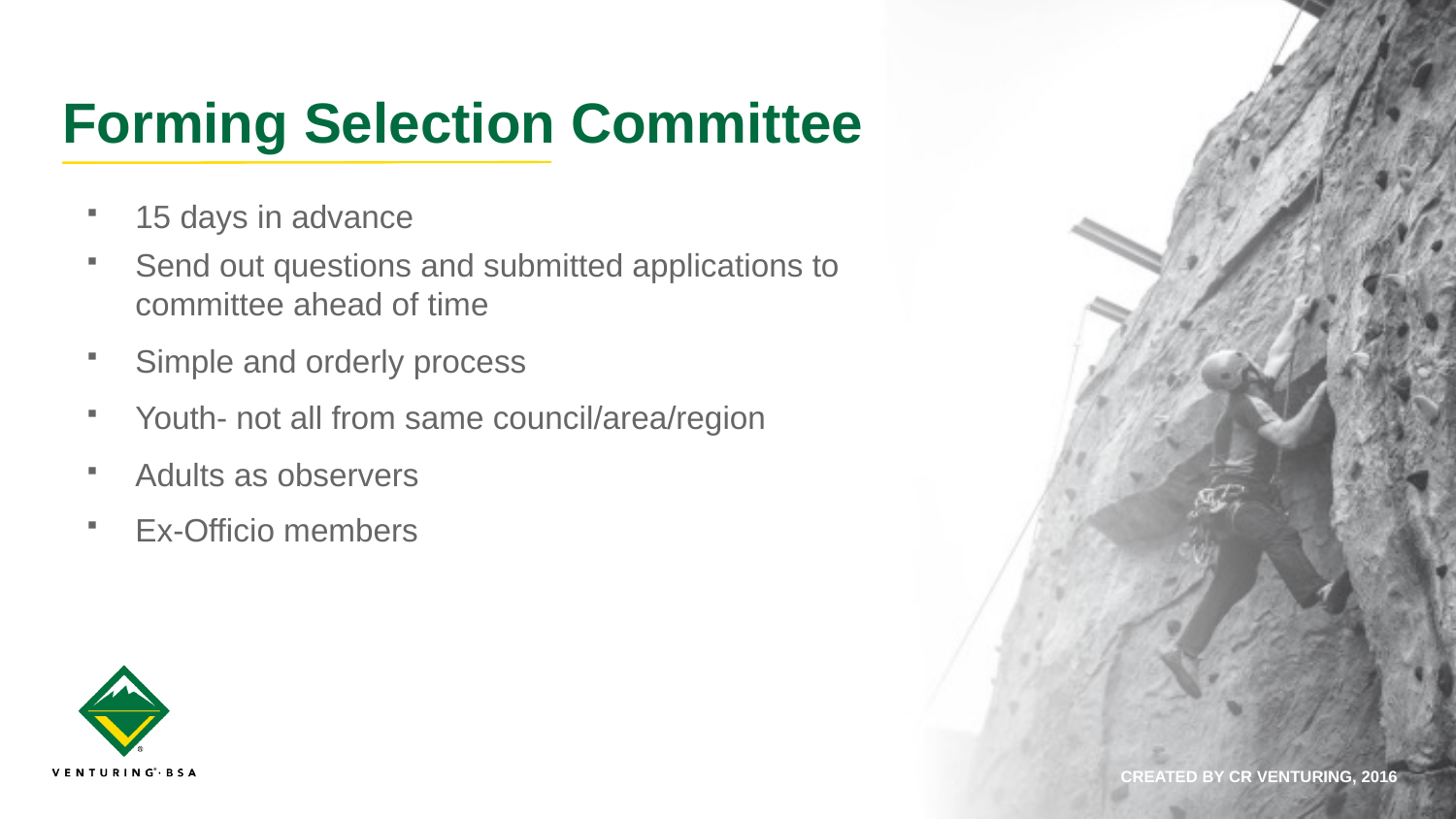

# Forming Selection Committee
15 days in advance
Send out questions and submitted applications to committee ahead of time
Simple and orderly process
Youth- not all from same council/area/region
Adults as observers
Ex-Officio members
CREATED BY CR VENTURING, 2016